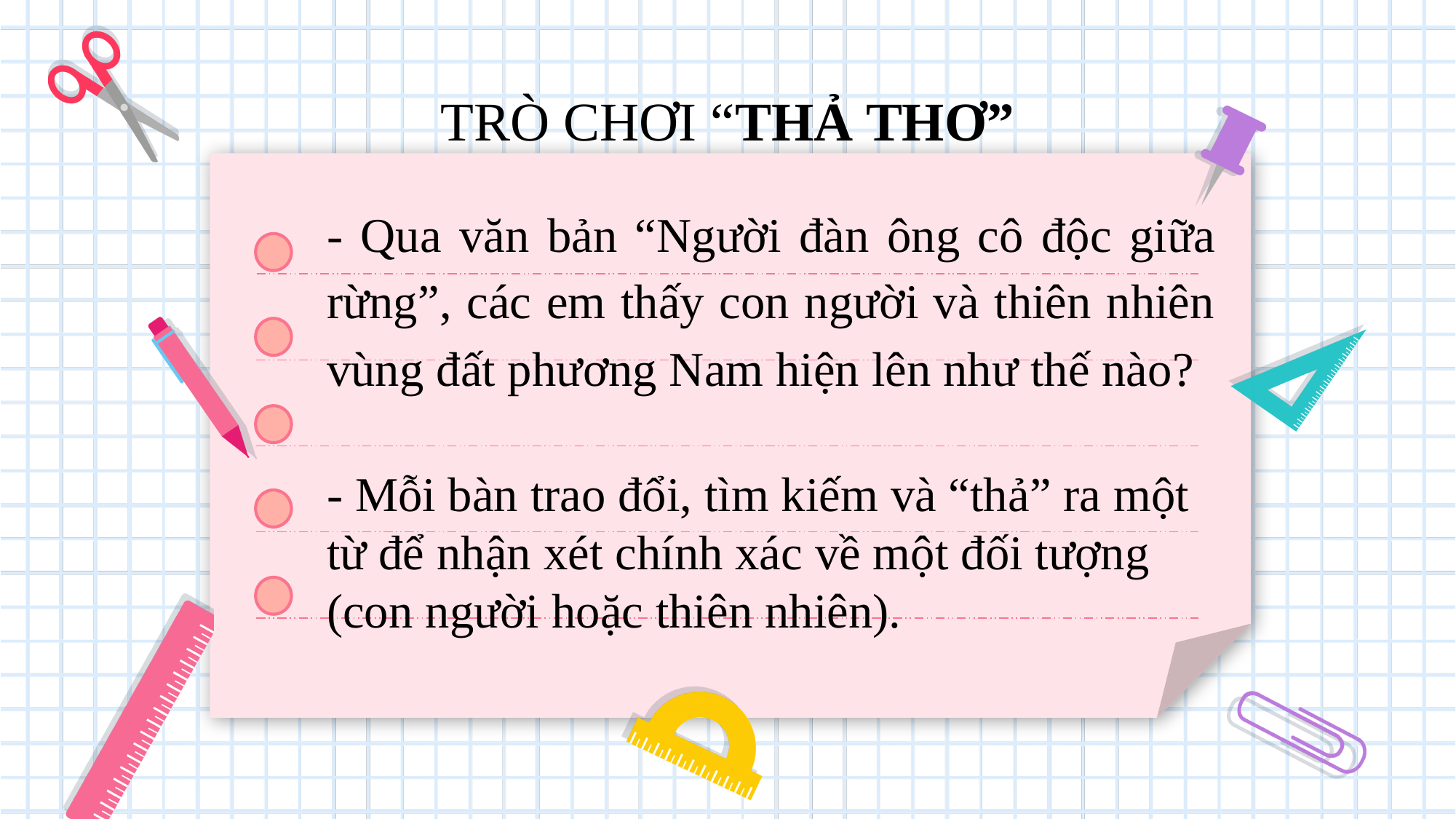

TRÒ CHƠI “THẢ THƠ”
- Qua văn bản “Người đàn ông cô độc giữa rừng”, các em thấy con người và thiên nhiên vùng đất phương Nam hiện lên như thế nào?
- Mỗi bàn trao đổi, tìm kiếm và “thả” ra một từ để nhận xét chính xác về một đối tượng (con người hoặc thiên nhiên).